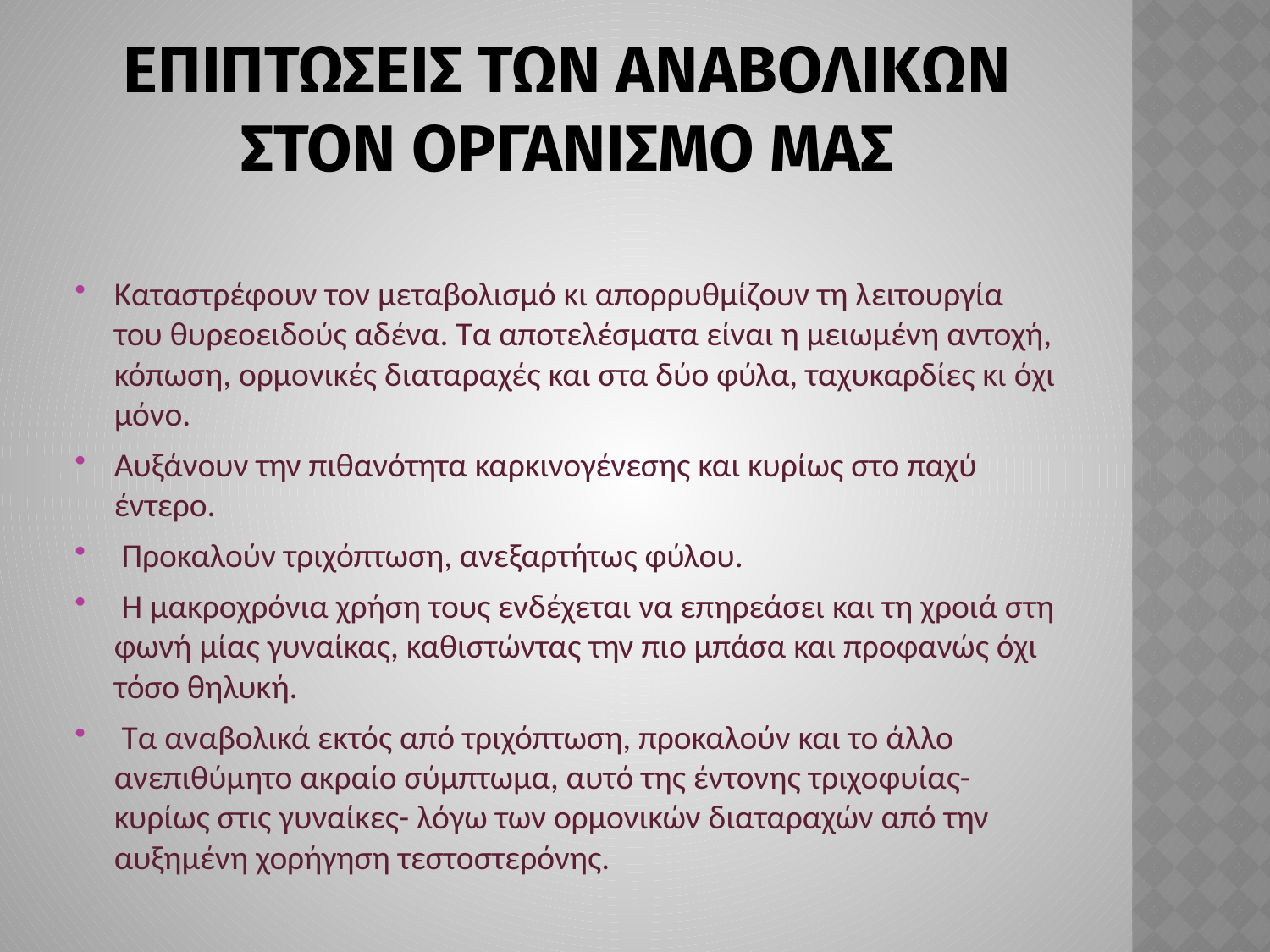

# Επιπτωσεισ των αναβολικων στον οργανισμο μασ
Καταστρέφουν τον μεταβολισμό κι απορρυθμίζουν τη λειτουργία του θυρεοειδούς αδένα. Τα αποτελέσματα είναι η μειωμένη αντοχή, κόπωση, ορμονικές διαταραχές και στα δύο φύλα, ταχυκαρδίες κι όχι μόνο.
Αυξάνουν την πιθανότητα καρκινογένεσης και κυρίως στο παχύ έντερο.
 Προκαλούν τριχόπτωση, ανεξαρτήτως φύλου.
 Η μακροχρόνια χρήση τους ενδέχεται να επηρεάσει και τη χροιά στη φωνή μίας γυναίκας, καθιστώντας την πιο μπάσα και προφανώς όχι τόσο θηλυκή.
 Τα αναβολικά εκτός από τριχόπτωση, προκαλούν και το άλλο ανεπιθύμητο ακραίο σύμπτωμα, αυτό της έντονης τριχοφυίας- κυρίως στις γυναίκες- λόγω των ορμονικών διαταραχών από την αυξημένη χορήγηση τεστοστερόνης.